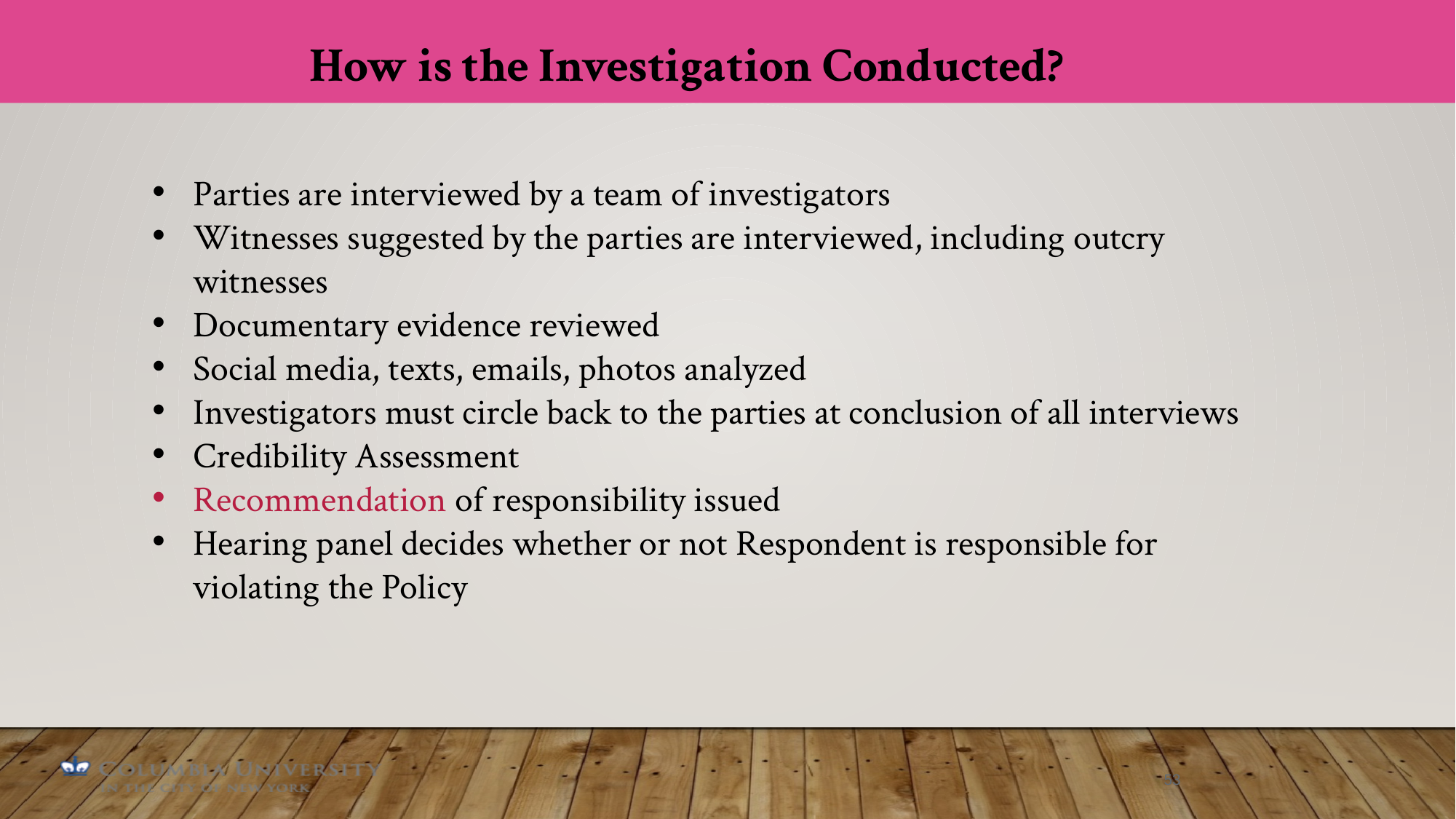

How is the Investigation Conducted?
Parties are interviewed by a team of investigators
Witnesses suggested by the parties are interviewed, including outcry witnesses
Documentary evidence reviewed
Social media, texts, emails, photos analyzed
Investigators must circle back to the parties at conclusion of all interviews
Credibility Assessment
Recommendation of responsibility issued
Hearing panel decides whether or not Respondent is responsible for violating the Policy
53